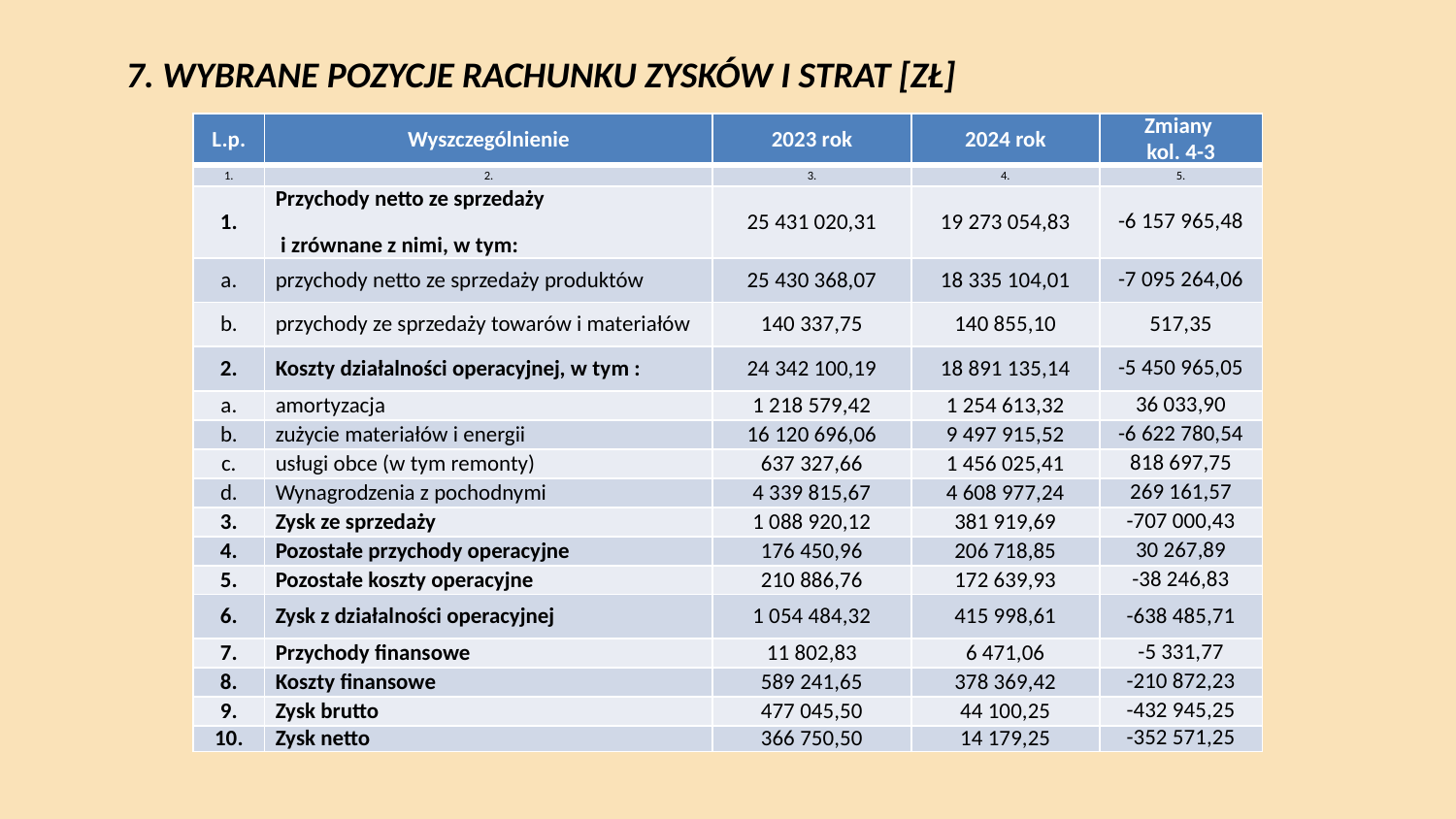

# 7. Wybrane pozycje Rachunku zysków i strat [zł]
| L.p. | Wyszczególnienie | 2023 rok | 2024 rok | Zmiany kol. 4-3 |
| --- | --- | --- | --- | --- |
| 1. | 2. | 3. | 4. | 5. |
| 1. | Przychody netto ze sprzedaży i zrównane z nimi, w tym: | 25 431 020,31 | 19 273 054,83 | -6 157 965,48 |
| a. | przychody netto ze sprzedaży produktów | 25 430 368,07 | 18 335 104,01 | -7 095 264,06 |
| b. | przychody ze sprzedaży towarów i materiałów | 140 337,75 | 140 855,10 | 517,35 |
| 2. | Koszty działalności operacyjnej, w tym : | 24 342 100,19 | 18 891 135,14 | -5 450 965,05 |
| a. | amortyzacja | 1 218 579,42 | 1 254 613,32 | 36 033,90 |
| b. | zużycie materiałów i energii | 16 120 696,06 | 9 497 915,52 | -6 622 780,54 |
| c. | usługi obce (w tym remonty) | 637 327,66 | 1 456 025,41 | 818 697,75 |
| d. | Wynagrodzenia z pochodnymi | 4 339 815,67 | 4 608 977,24 | 269 161,57 |
| 3. | Zysk ze sprzedaży | 1 088 920,12 | 381 919,69 | -707 000,43 |
| 4. | Pozostałe przychody operacyjne | 176 450,96 | 206 718,85 | 30 267,89 |
| 5. | Pozostałe koszty operacyjne | 210 886,76 | 172 639,93 | -38 246,83 |
| 6. | Zysk z działalności operacyjnej | 1 054 484,32 | 415 998,61 | -638 485,71 |
| 7. | Przychody finansowe | 11 802,83 | 6 471,06 | -5 331,77 |
| 8. | Koszty finansowe | 589 241,65 | 378 369,42 | -210 872,23 |
| 9. | Zysk brutto | 477 045,50 | 44 100,25 | -432 945,25 |
| 10. | Zysk netto | 366 750,50 | 14 179,25 | -352 571,25 |